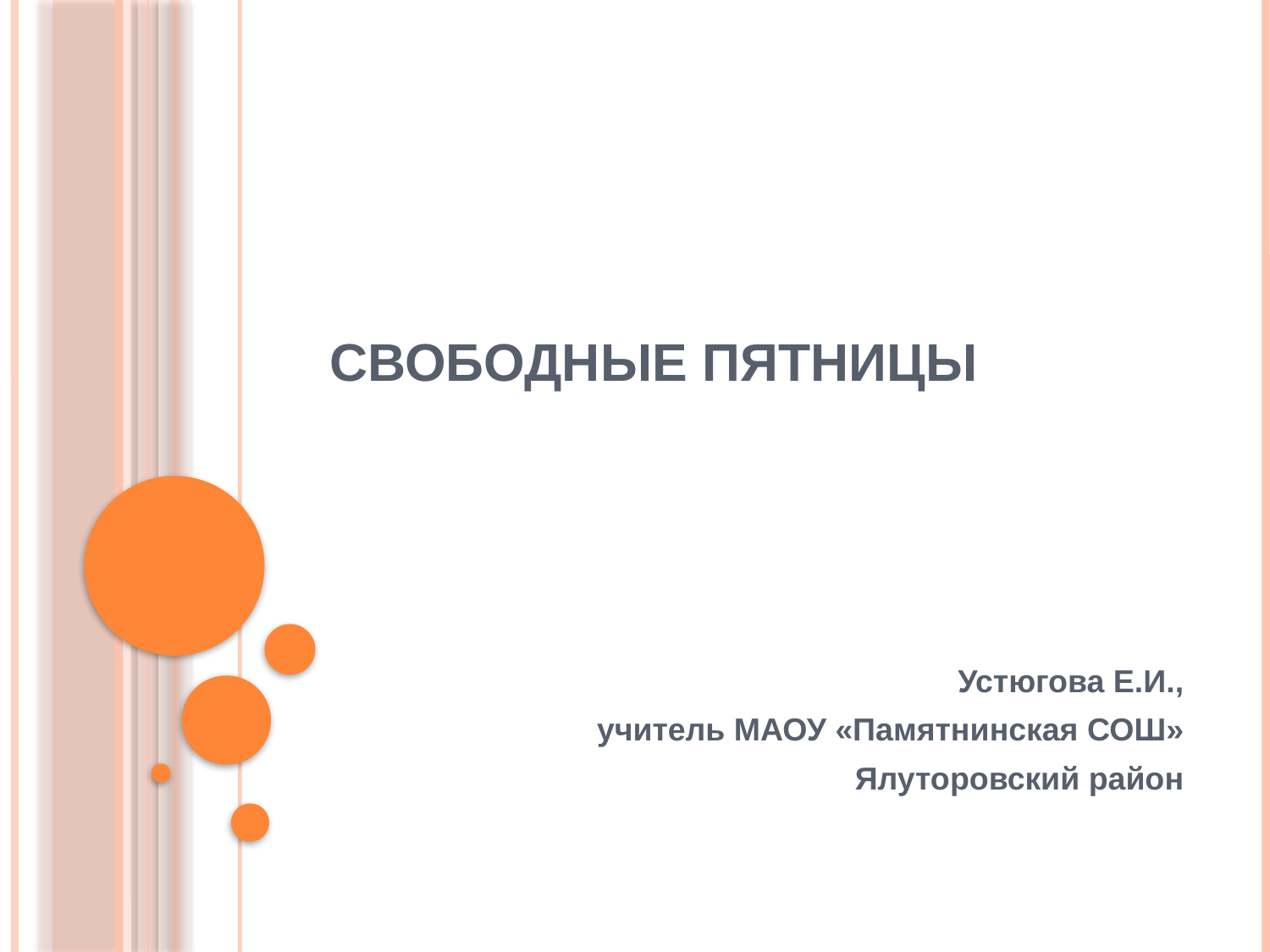

# СВОБОДНЫЕ ПЯТНИЦЫ
Устюгова Е.И.,
учитель МАОУ «Памятнинская СОШ»
Ялуторовский район